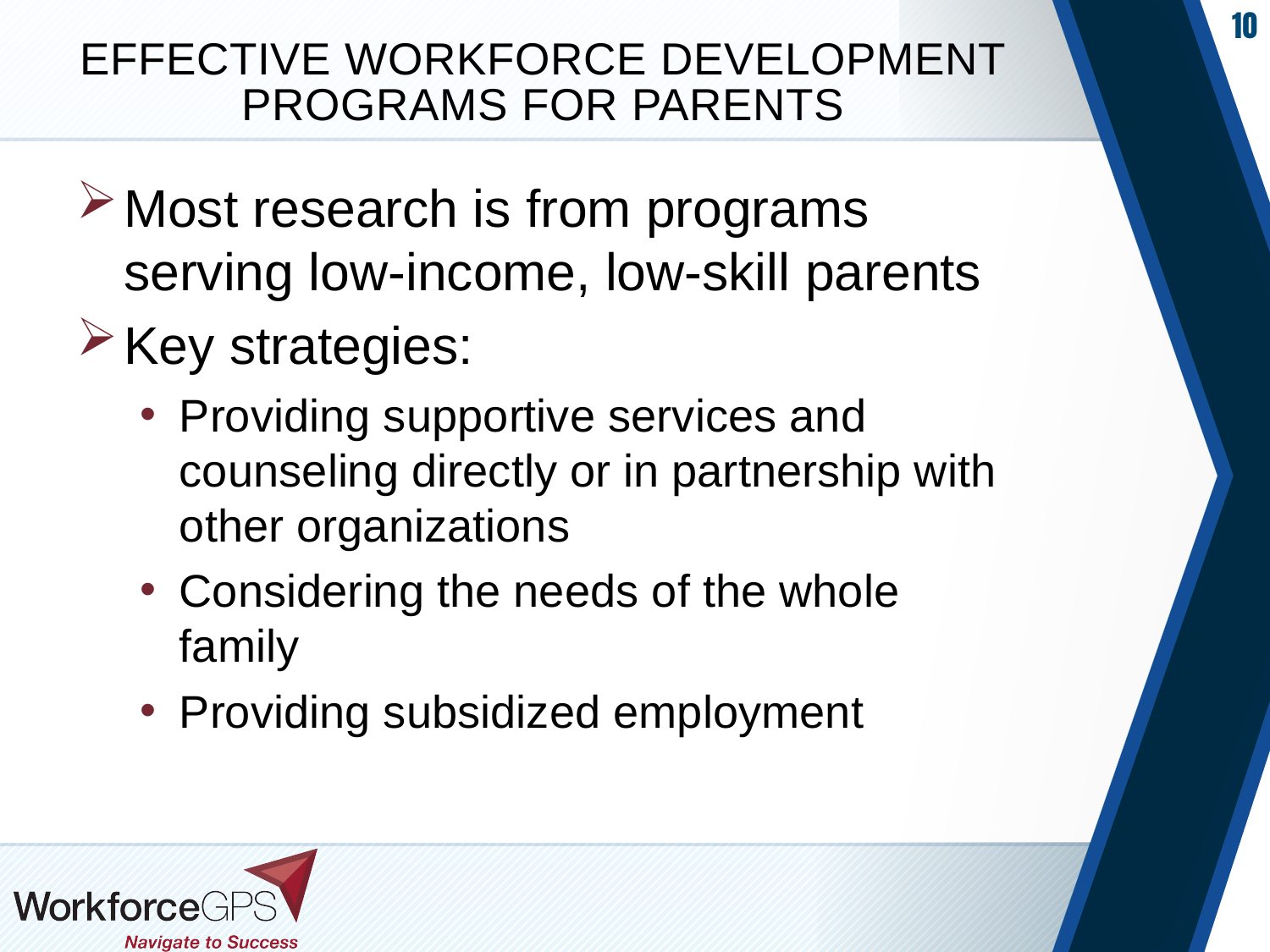

# Effective workforce development programs for parents
Most research is from programs serving low-income, low-skill parents
Key strategies:
Providing supportive services and counseling directly or in partnership with other organizations
Considering the needs of the whole family
Providing subsidized employment